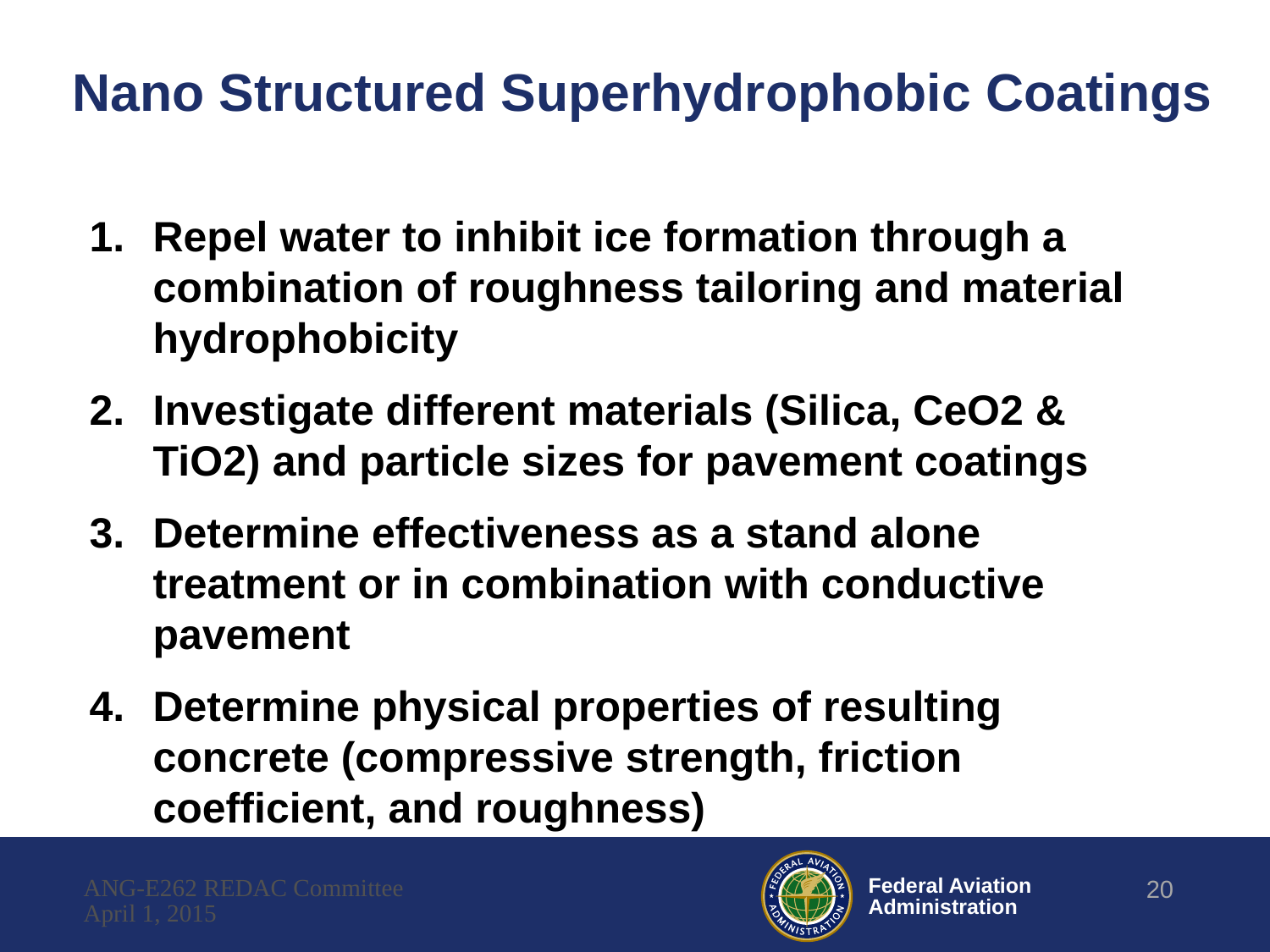

# Nano Structured Superhydrophobic Coatings
Repel water to inhibit ice formation through a combination of roughness tailoring and material hydrophobicity
Investigate different materials (Silica, CeO2 & TiO2) and particle sizes for pavement coatings
Determine effectiveness as a stand alone treatment or in combination with conductive pavement
Determine physical properties of resulting concrete (compressive strength, friction coefficient, and roughness)
ANG-E262 REDAC Committee
20
April 1, 2015